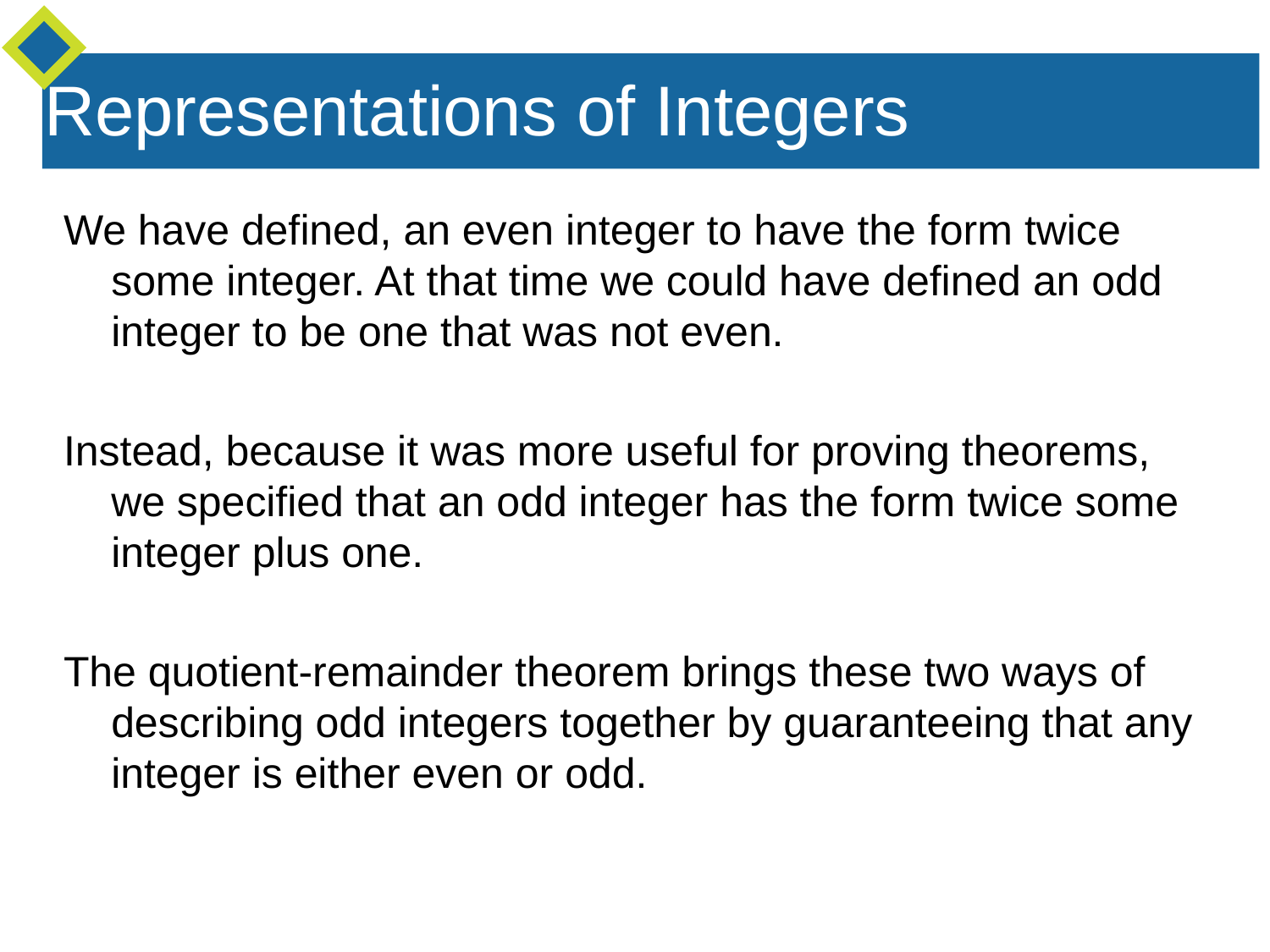

Representations of Integers
We have defined, an even integer to have the form twice some integer. At that time we could have defined an odd integer to be one that was not even.

Instead, because it was more useful for proving theorems, we specified that an odd integer has the form twice some integer plus one.

The quotient-remainder theorem brings these two ways of describing odd integers together by guaranteeing that any integer is either even or odd.